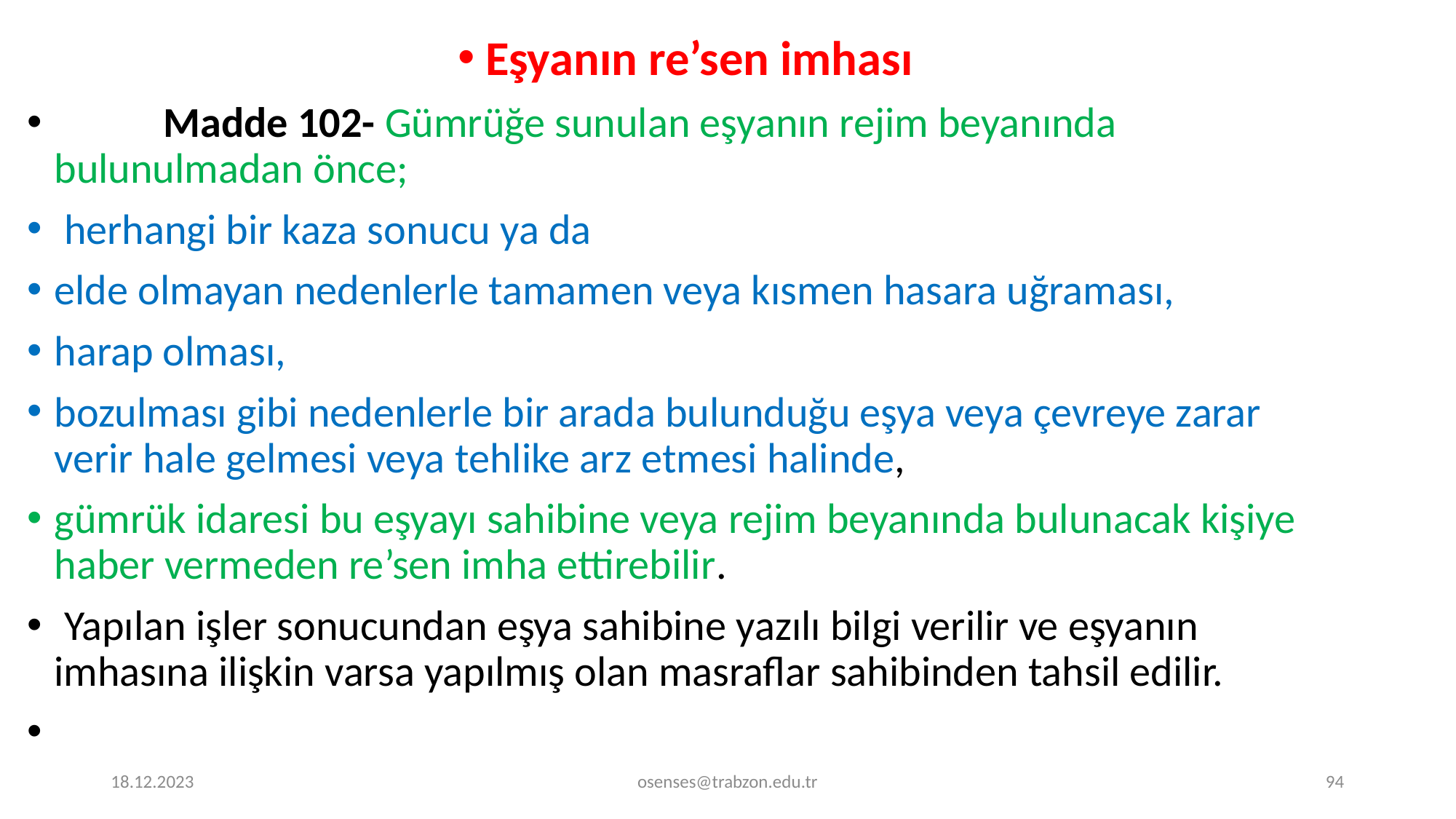

Eşyanın re’sen imhası
	Madde 102- Gümrüğe sunulan eşyanın rejim beyanında bulunulmadan önce;
 herhangi bir kaza sonucu ya da
elde olmayan nedenlerle tamamen veya kısmen hasara uğraması,
harap olması,
bozulması gibi nedenlerle bir arada bulunduğu eşya veya çevreye zarar verir hale gelmesi veya tehlike arz etmesi halinde,
gümrük idaresi bu eşyayı sahibine veya rejim beyanında bulunacak kişiye haber vermeden re’sen imha ettirebilir.
 Yapılan işler sonucundan eşya sahibine yazılı bilgi verilir ve eşyanın imhasına ilişkin varsa yapılmış olan masraflar sahibinden tahsil edilir.

18.12.2023
osenses@trabzon.edu.tr
94